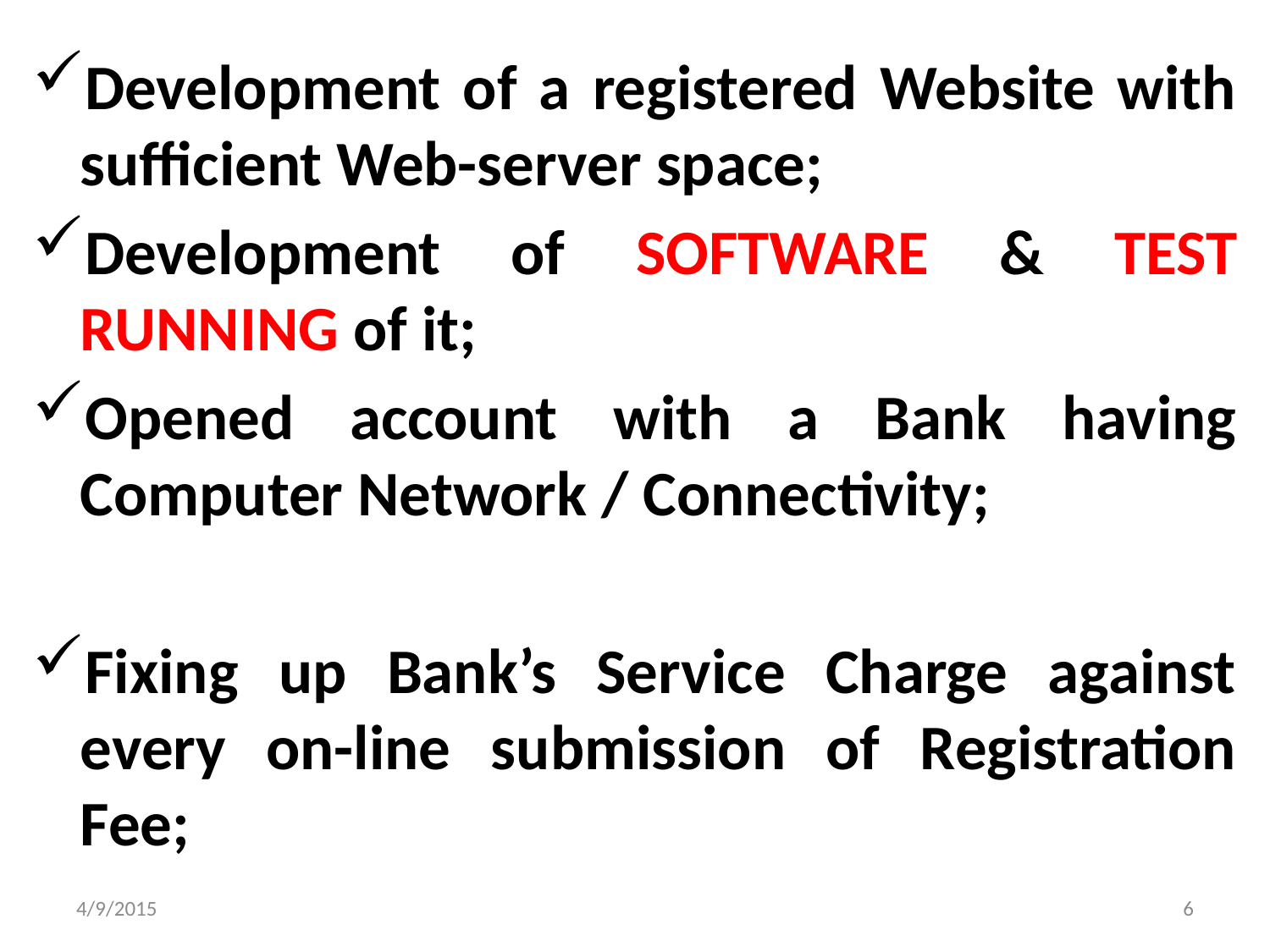

Development of a registered Website with sufficient Web-server space;
Development of SOFTWARE & TEST RUNNING of it;
Opened account with a Bank having Computer Network / Connectivity;

Fixing up Bank’s Service Charge against every on-line submission of Registration Fee;

4/9/2015
6